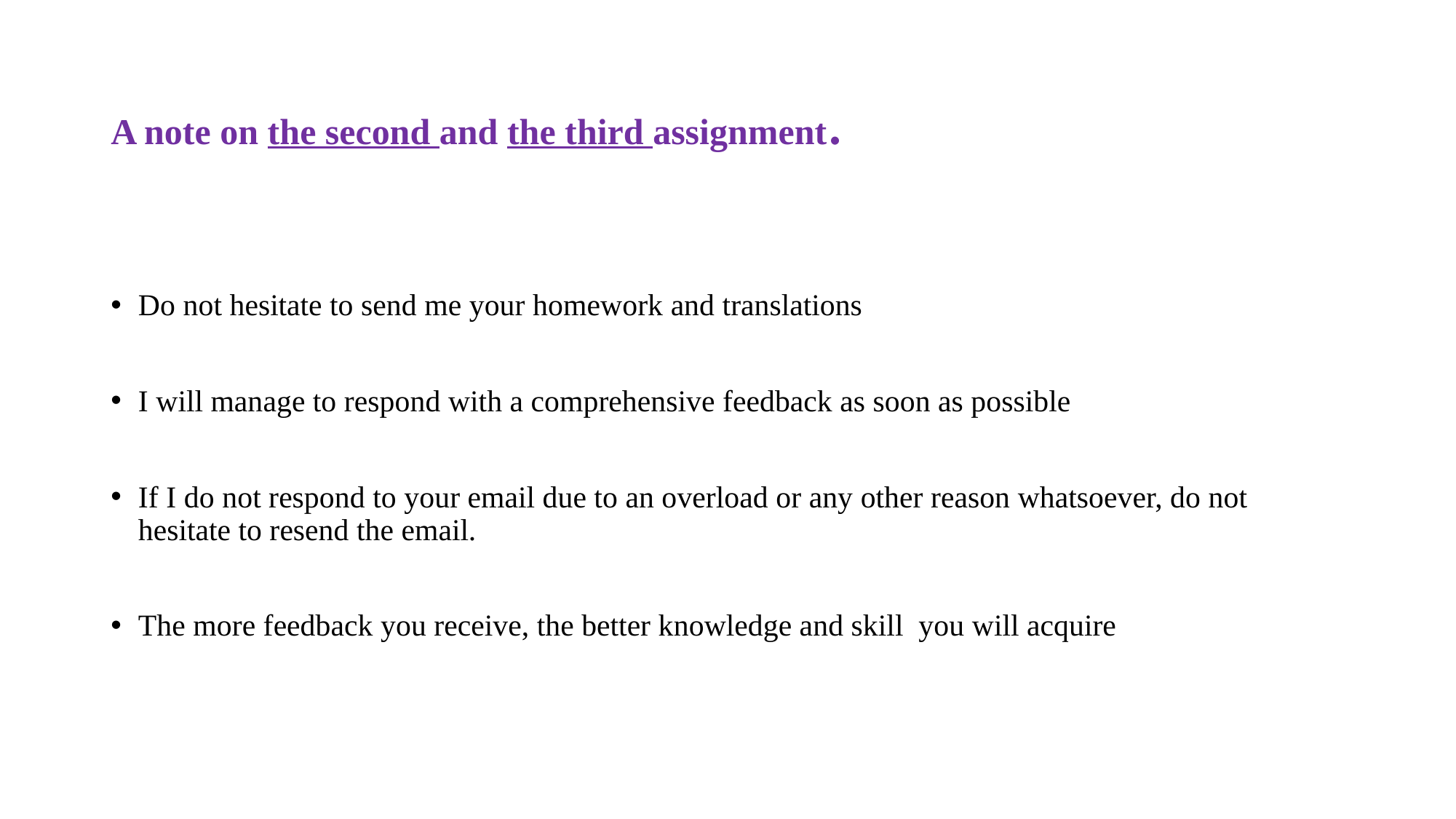

# A note on the second and the third assignment.

Do not hesitate to send me your homework and translations

I will manage to respond with a comprehensive feedback as soon as possible

If I do not respond to your email due to an overload or any other reason whatsoever, do not hesitate to resend the email.

The more feedback you receive, the better knowledge and skill  you will acquire